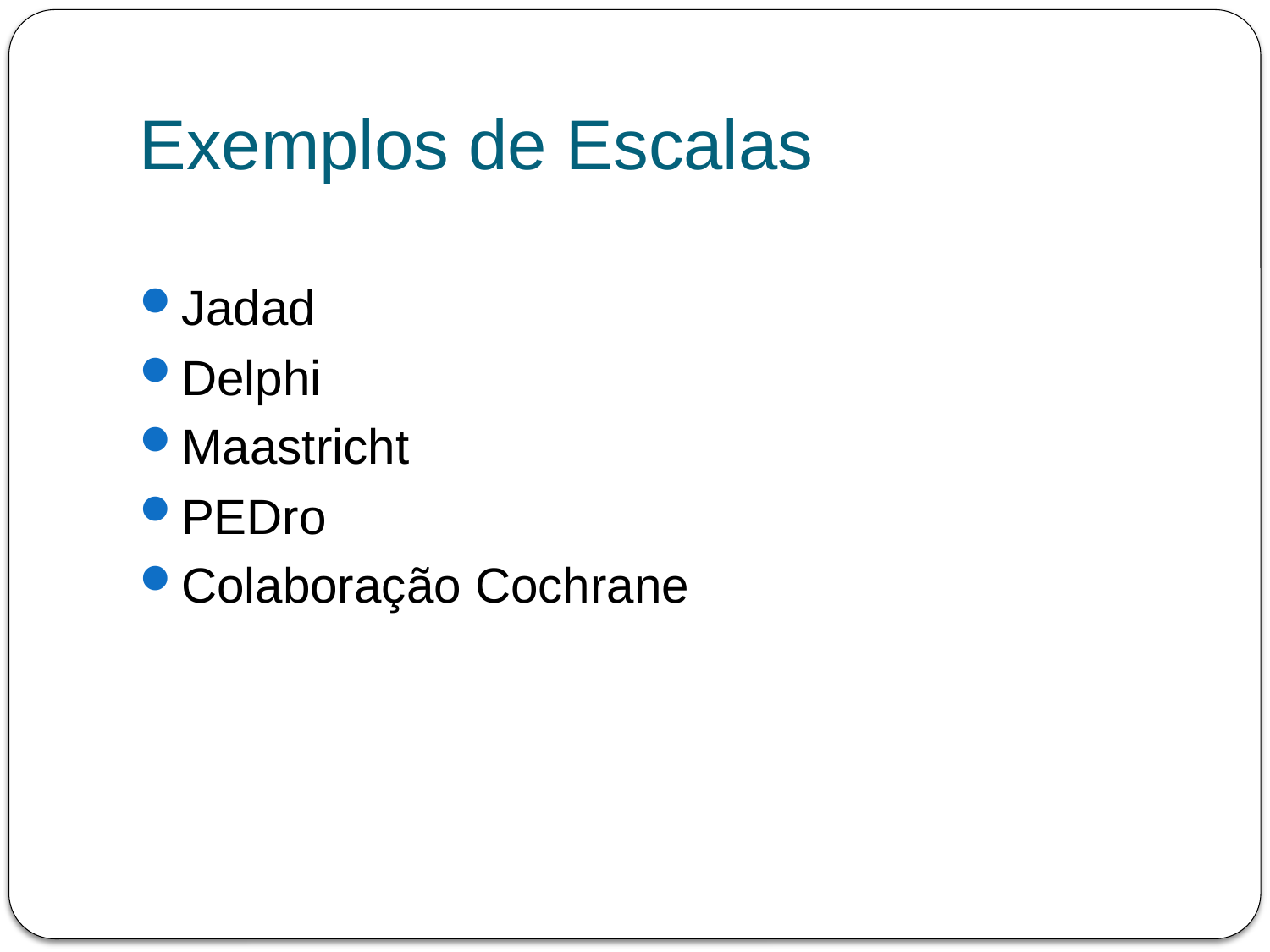

# Exemplos de Escalas

Jadad
Delphi
Maastricht
PEDro
Colaboração Cochrane